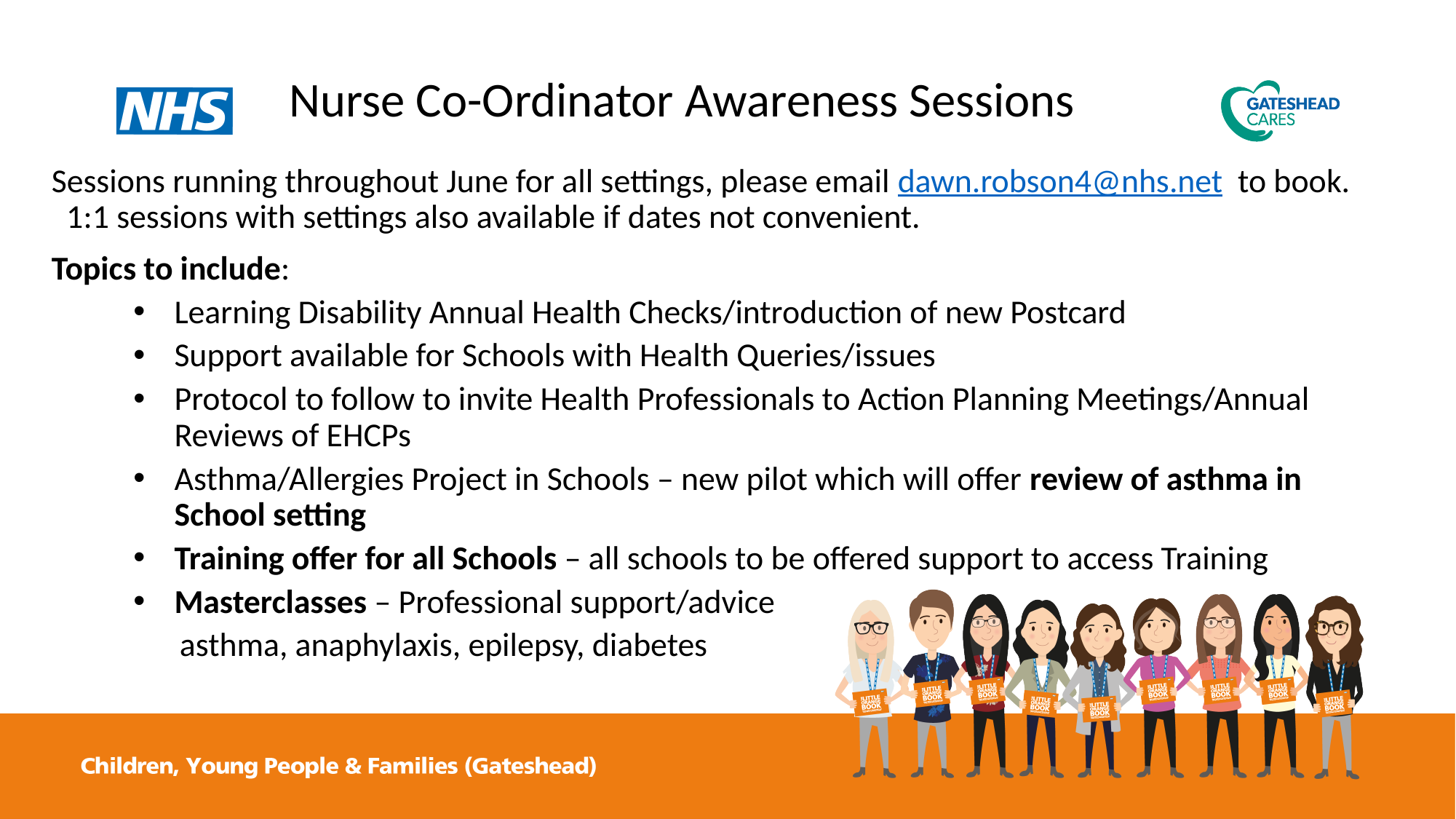

Nurse Co-Ordinator Awareness Sessions
Sessions running throughout June for all settings, please email dawn.robson4@nhs.net  to book.   1:1 sessions with settings also available if dates not convenient.
Topics to include:
Learning Disability Annual Health Checks/introduction of new Postcard
Support available for Schools with Health Queries/issues
Protocol to follow to invite Health Professionals to Action Planning Meetings/Annual Reviews of EHCPs
Asthma/Allergies Project in Schools – new pilot which will offer review of asthma in School setting
Training offer for all Schools – all schools to be offered support to access Training
Masterclasses – Professional support/advice
asthma, anaphylaxis, epilepsy, diabetes